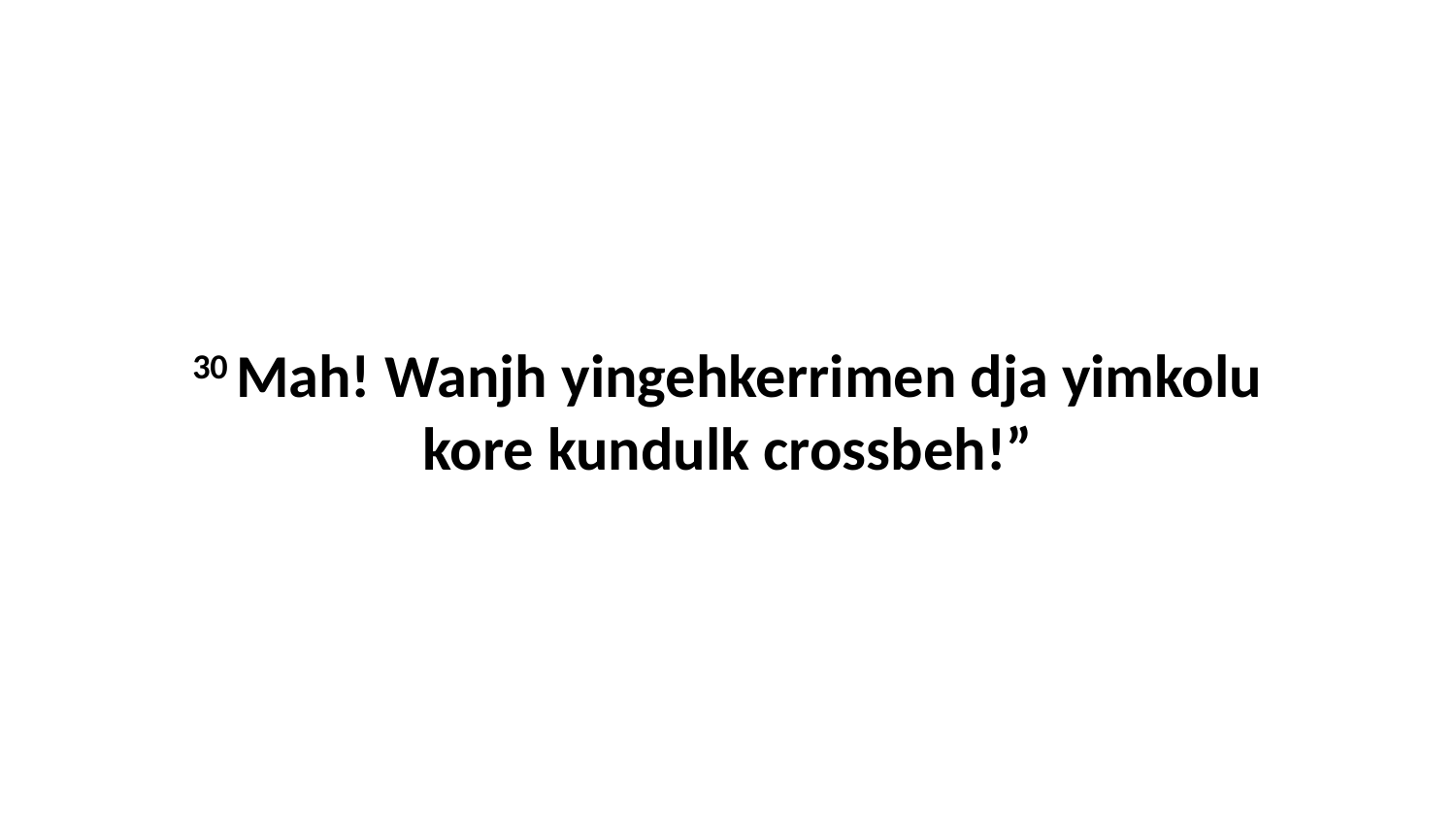

30 Mah! Wanjh yingehkerrimen dja yimkolu kore kundulk crossbeh!”